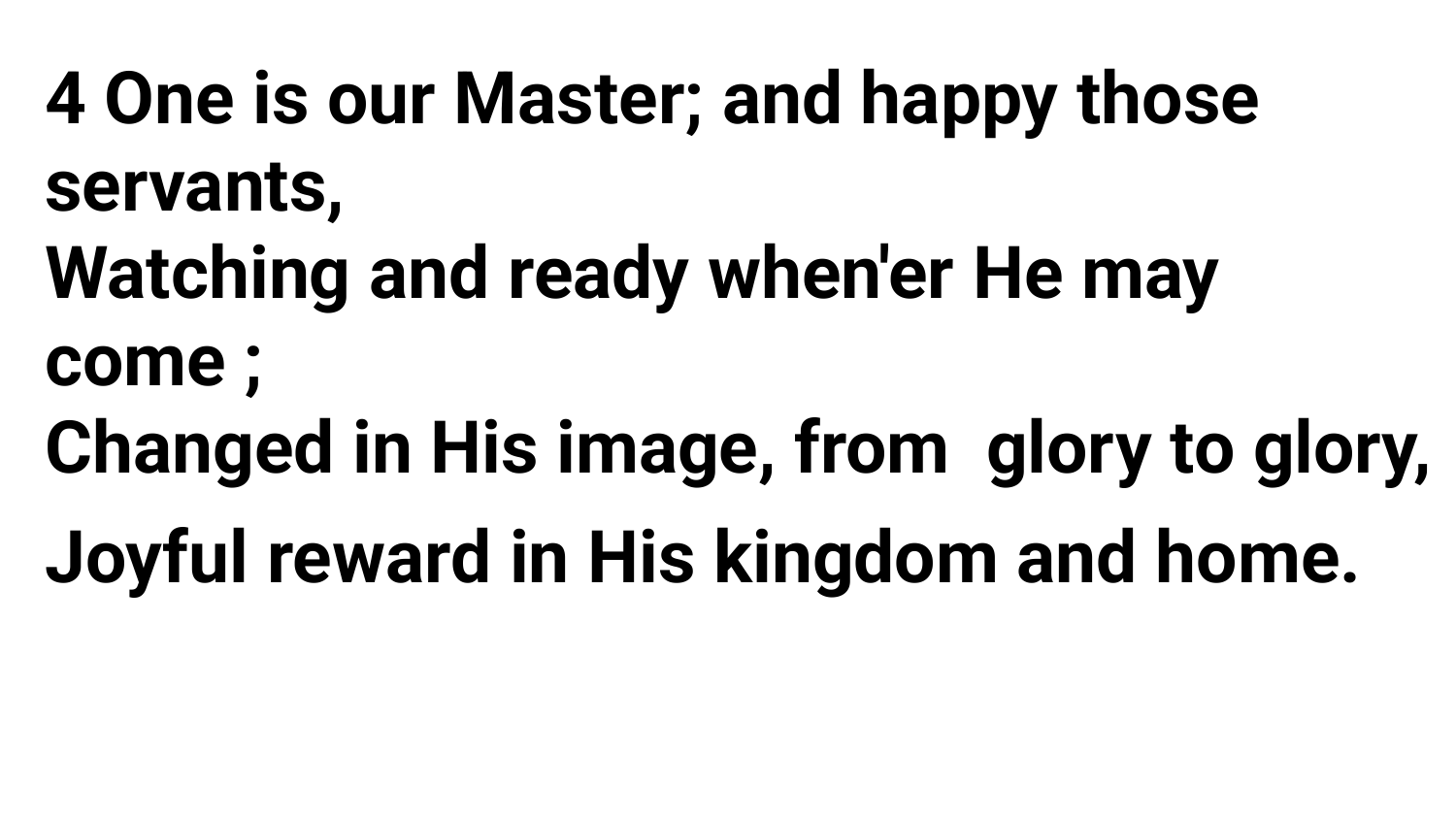

4 One is our Master; and happy those servants,
Watching and ready when'er He may come ;
Changed in His image, from  glory to glory,
Joyful reward in His kingdom and home.